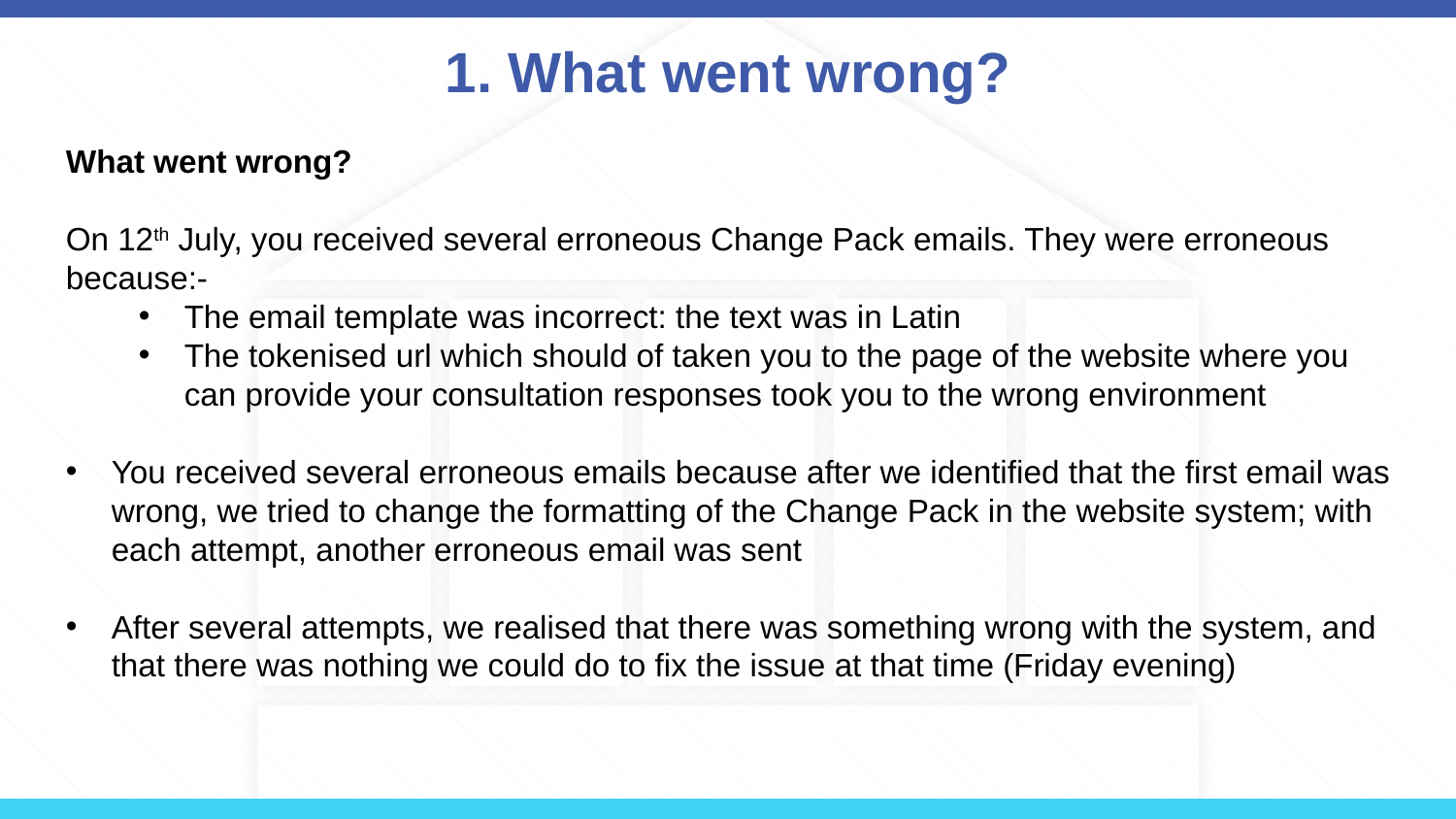

# 1. What went wrong?
What went wrong?

On 12th July, you received several erroneous Change Pack emails. They were erroneous because:-
The email template was incorrect: the text was in Latin
The tokenised url which should of taken you to the page of the website where you can provide your consultation responses took you to the wrong environment

You received several erroneous emails because after we identified that the first email was wrong, we tried to change the formatting of the Change Pack in the website system; with each attempt, another erroneous email was sent

After several attempts, we realised that there was something wrong with the system, and that there was nothing we could do to fix the issue at that time (Friday evening)